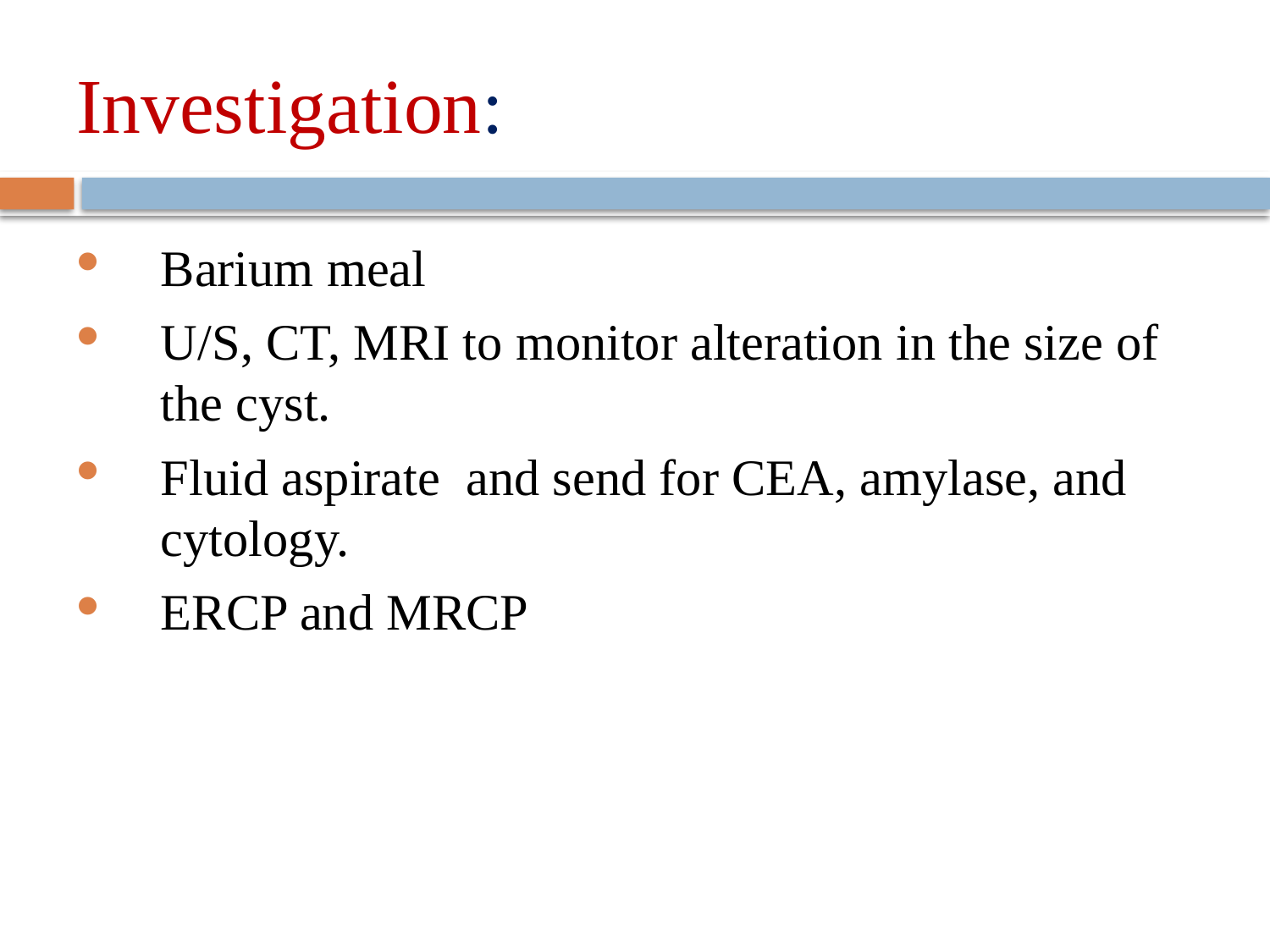

Investigation:

Barium meal
U/S, CT, MRI to monitor alteration in the size of the cyst.
Fluid aspirate  and send for CEA, amylase, and cytology.
ERCP and MRCP